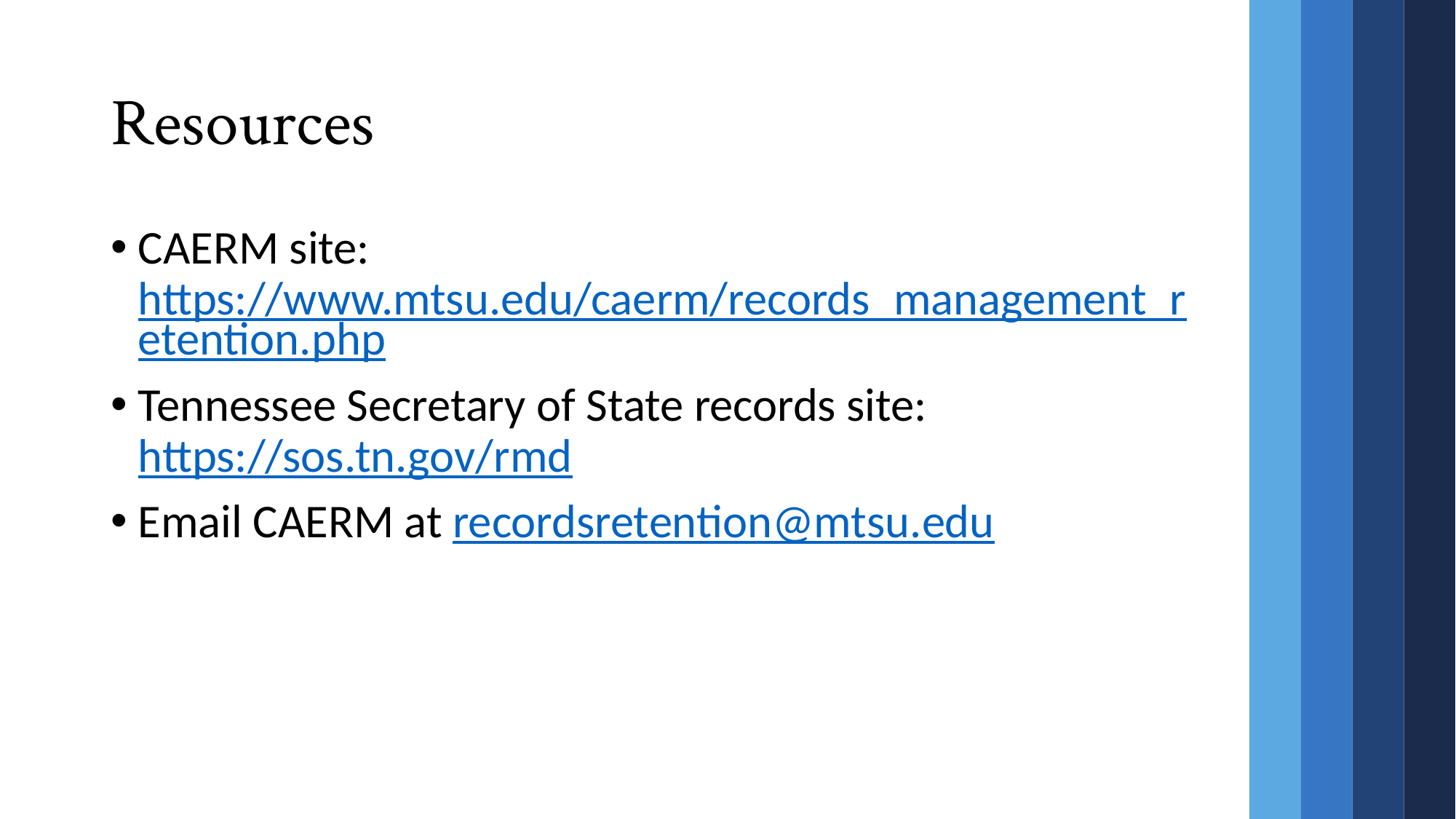

# Resources
CAERM site: https://www.mtsu.edu/caerm/records_management_retention.php
Tennessee Secretary of State records site: https://sos.tn.gov/rmd
Email CAERM at recordsretention@mtsu.edu